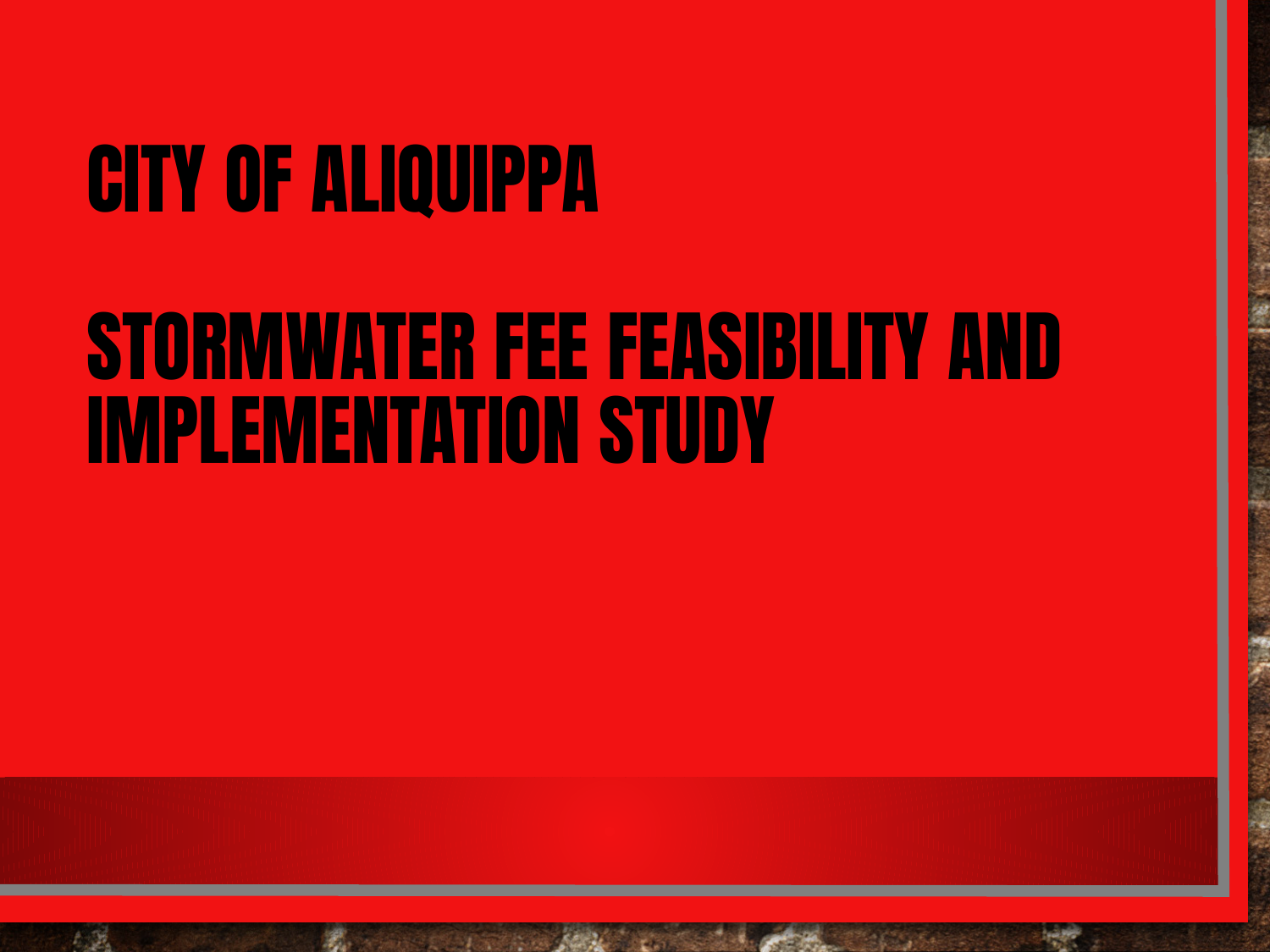

# City of Aliquippa stormwater fee feasibility and implementation study